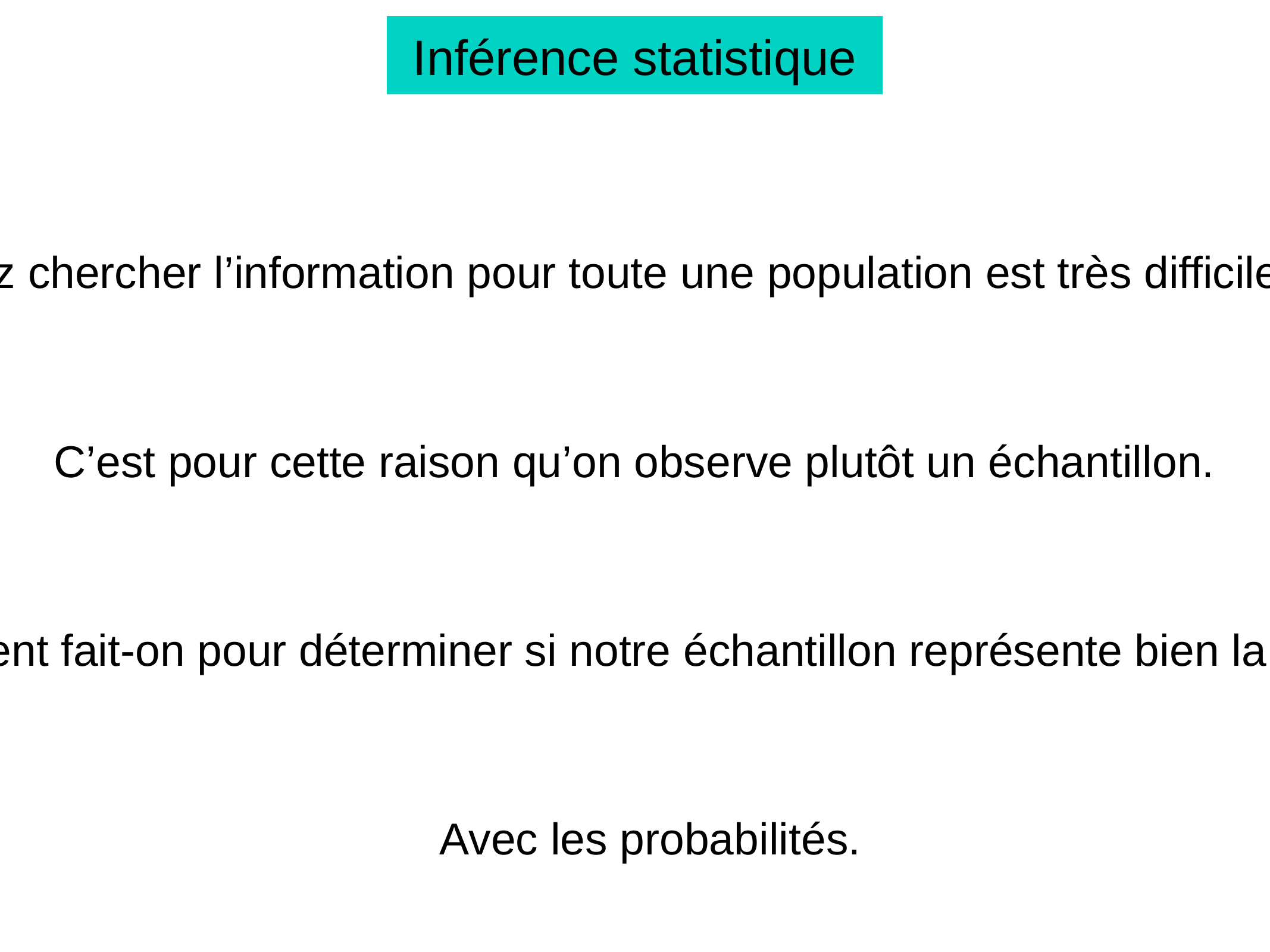

Inférence statistique
Dans les faits, allez chercher l’information pour toute une population est très difficile, voire impossible.
C’est pour cette raison qu’on observe plutôt un échantillon.
Mais comment fait-on pour déterminer si notre échantillon représente bien la population?
Avec les probabilités.